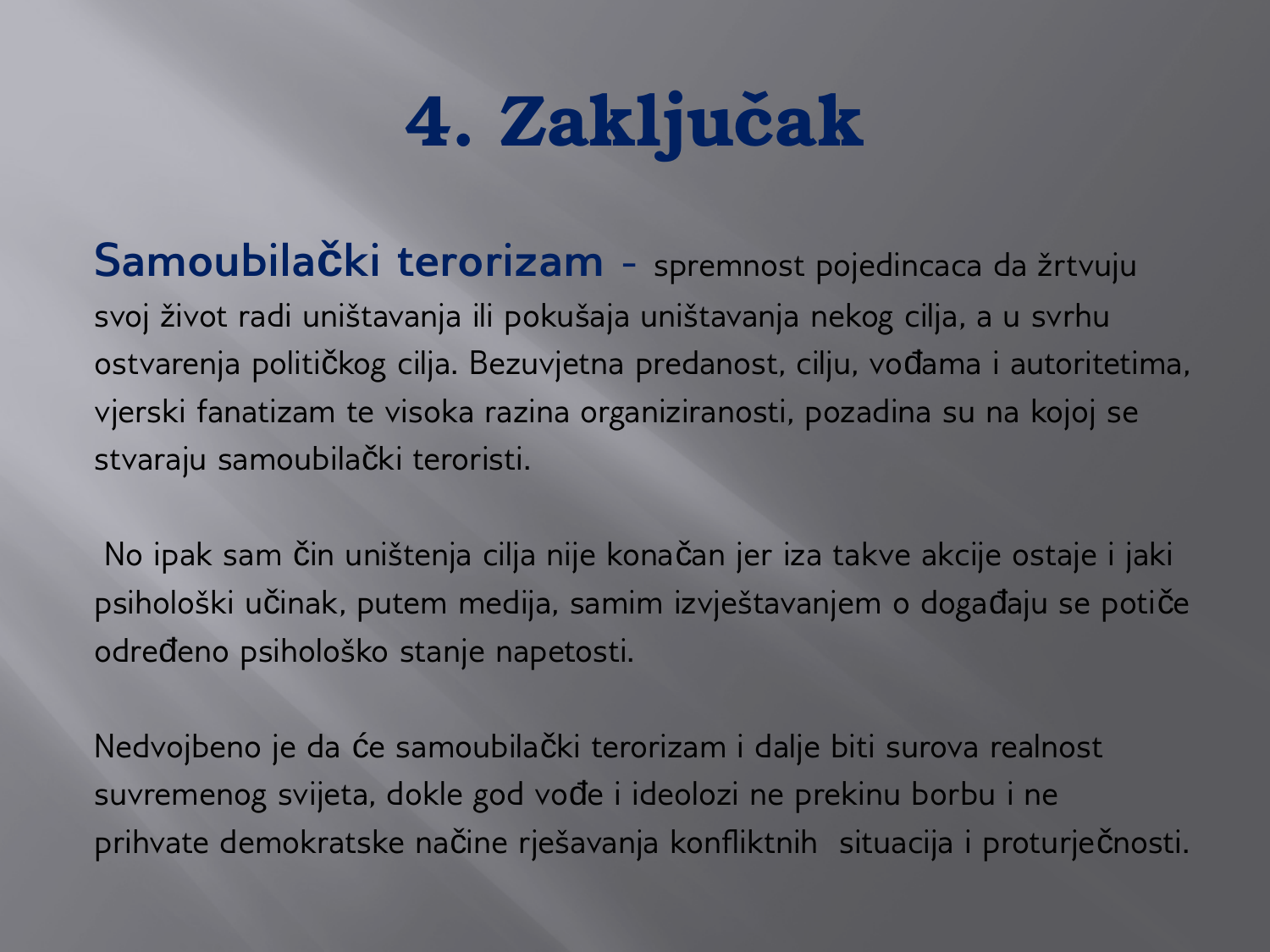

# 4. Zaključak
Samoubilački terorizam - spremnost pojedincaca da žrtvuju
svoj život radi uništavanja ili pokušaja uništavanja nekog cilja, a u svrhu
ostvarenja političkog cilja. Bezuvjetna predanost, cilju, vođama i autoritetima,
vjerski fanatizam te visoka razina organiziranosti, pozadina su na kojoj se
stvaraju samoubilački teroristi.

 No ipak sam čin uništenja cilja nije konačan jer iza takve akcije ostaje i jaki
psihološki učinak, putem medija, samim izvještavanjem o događaju se potiče
određeno psihološko stanje napetosti.

Nedvojbeno je da će samoubilački terorizam i dalje biti surova realnost
suvremenog svijeta, dokle god vođe i ideolozi ne prekinu borbu i ne
prihvate demokratske načine rješavanja konfliktnih  situacija i proturječnosti.